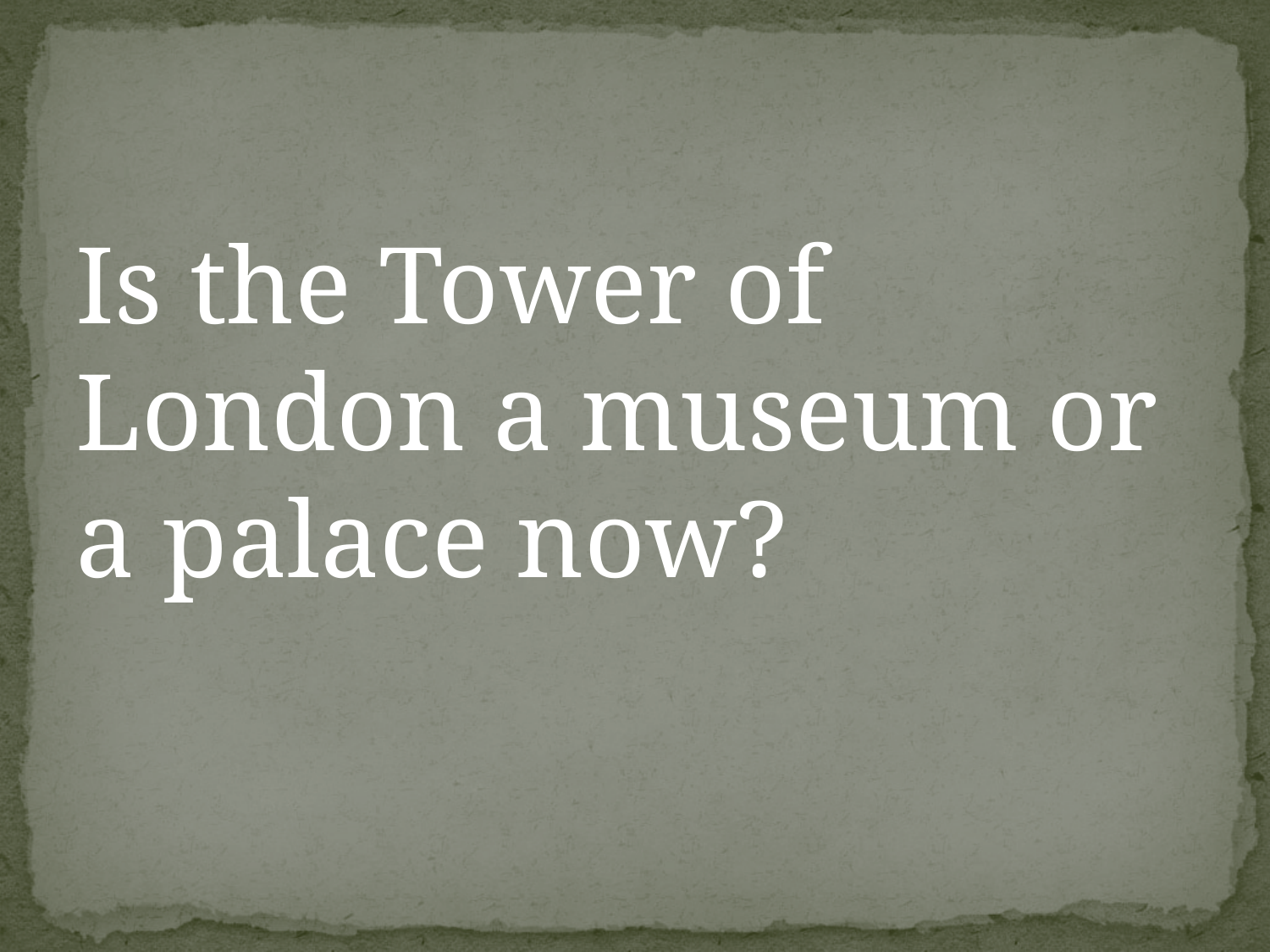

Is the Tower of London a museum or a palace now?